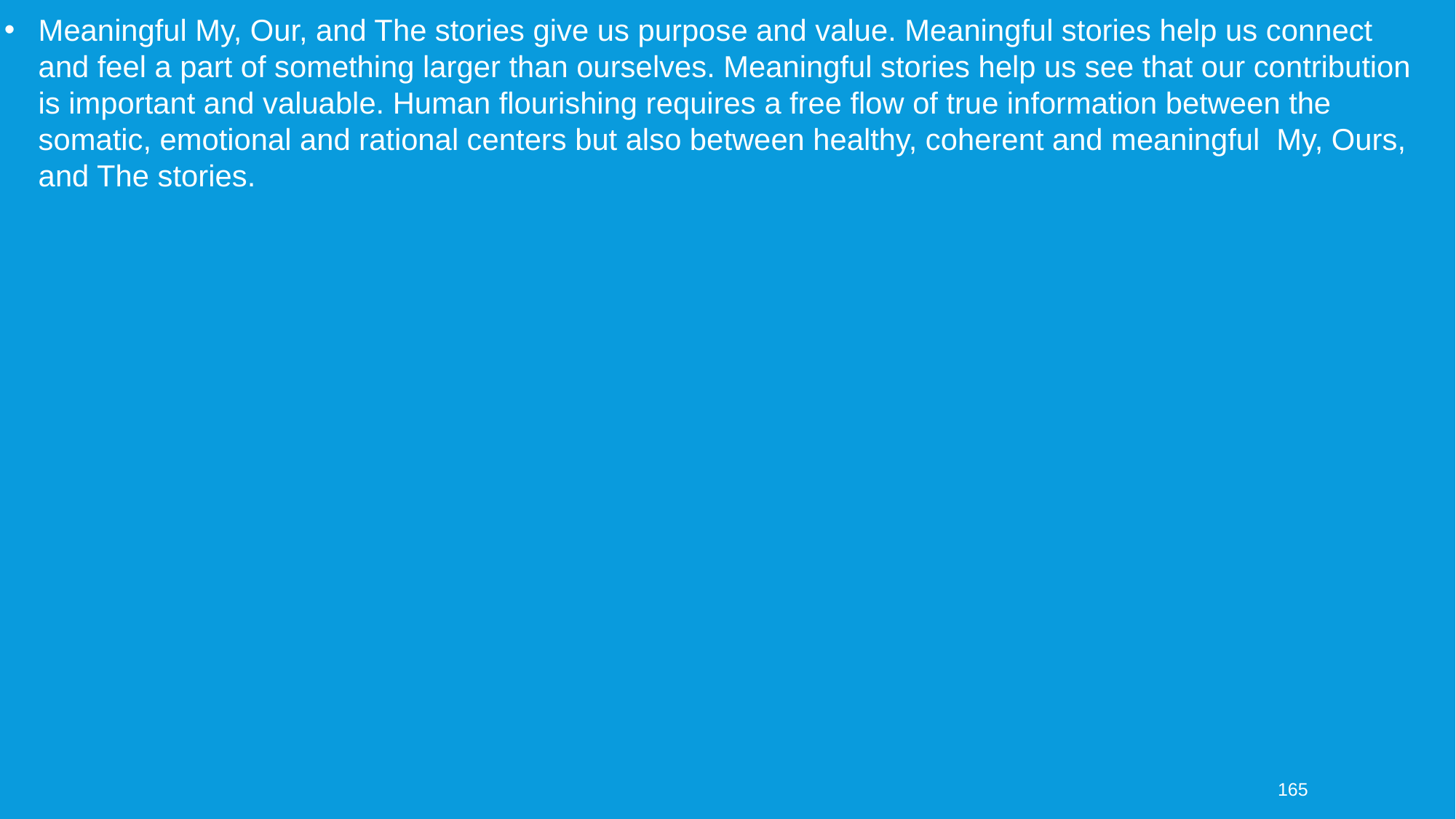

Meaningful My, Our, and The stories give us purpose and value. Meaningful stories help us connect and feel a part of something larger than ourselves. Meaningful stories help us see that our contribution is important and valuable. Human flourishing requires a free flow of true information between the somatic, emotional and rational centers but also between healthy, coherent and meaningful  My, Ours, and The stories.
165